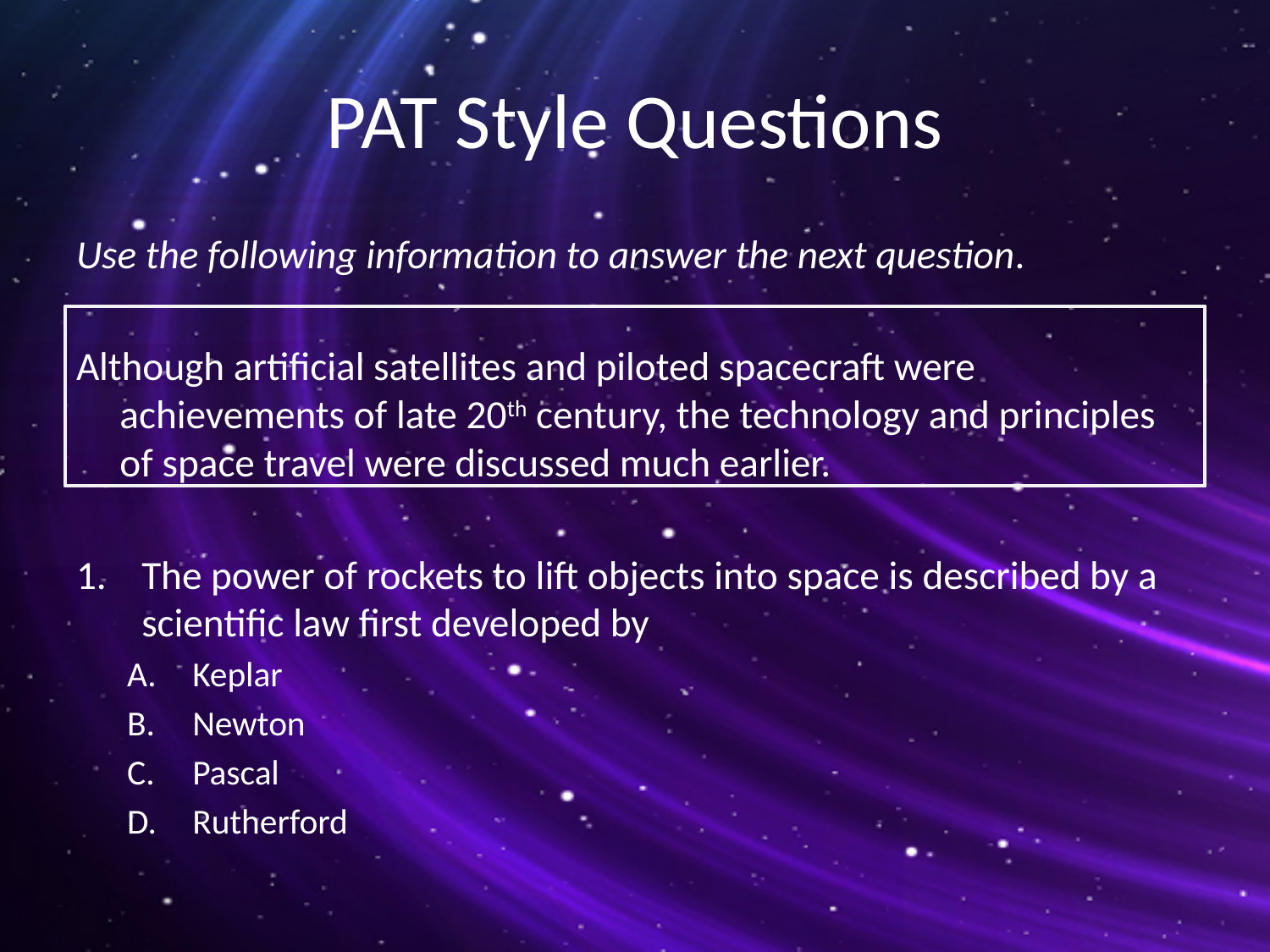

# PAT Style Questions
Use the following information to answer the next question.

Although artificial satellites and piloted spacecraft were achievements of late 20th century, the technology and principles of space travel were discussed much earlier.

The power of rockets to lift objects into space is described by a scientific law first developed by
Keplar
Newton
Pascal
Rutherford